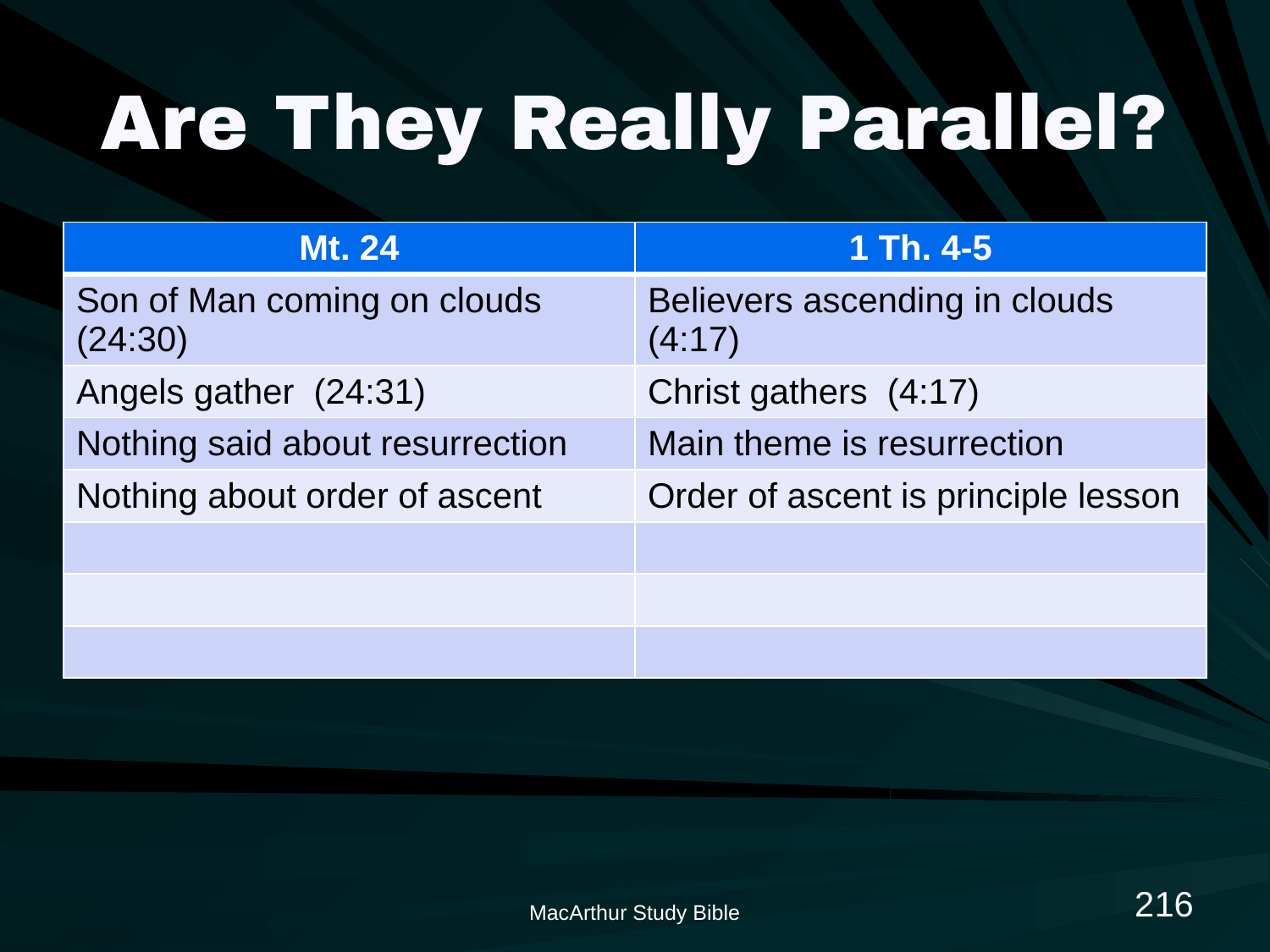

# Are They Really Parallel?
| Mt. 24 | 1 Th. 4-5 |
| --- | --- |
| Son of Man coming on clouds (24:30) | Believers ascending in clouds (4:17) |
| Angels gather (24:31) | Christ gathers (4:17) |
| Nothing said about resurrection | Main theme is resurrection |
| Nothing about order of ascent | Order of ascent is principle lesson |
|  |  |
|  |  |
|  |  |
216
MacArthur Study Bible